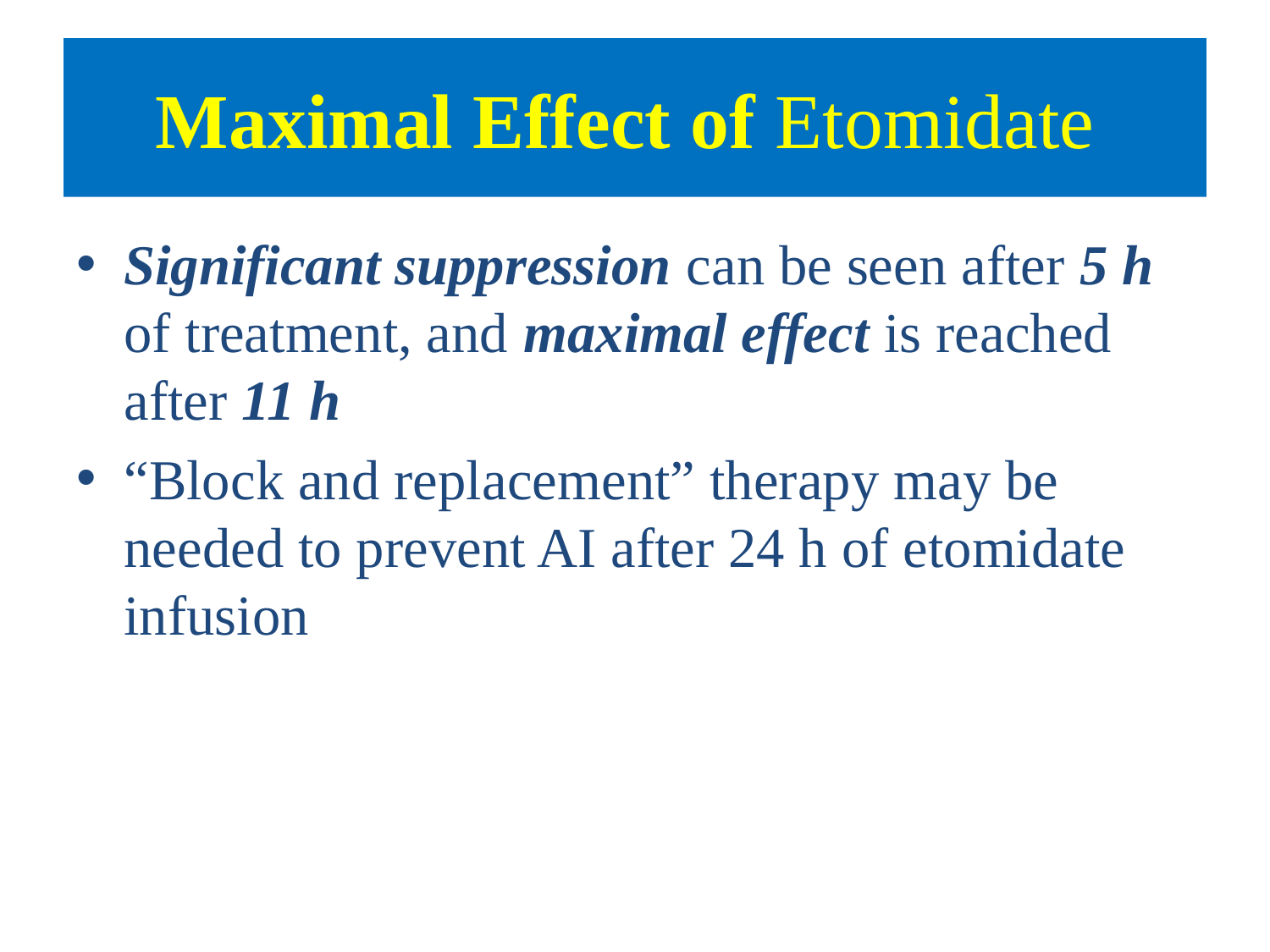

# Maximal Effect of Etomidate
Significant suppression can be seen after 5 h of treatment, and maximal effect is reached after 11 h
“Block and replacement” therapy may be needed to prevent AI after 24 h of etomidate infusion